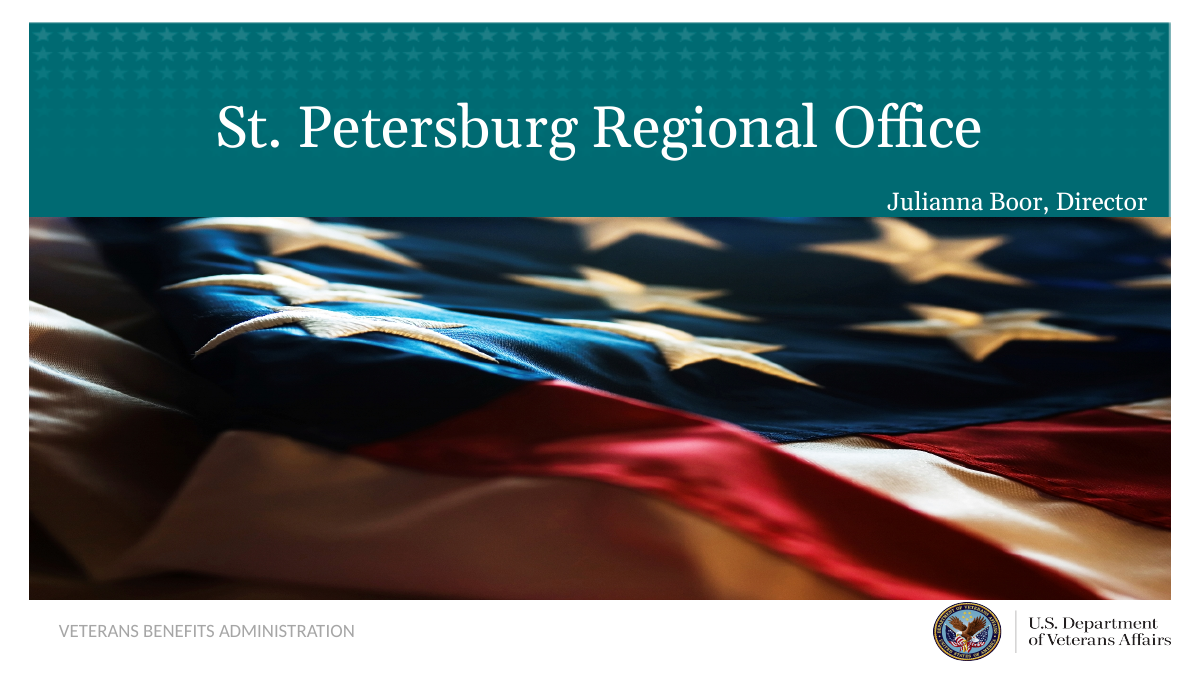

St. Petersburg Regional Office
Julianna Boor, Director